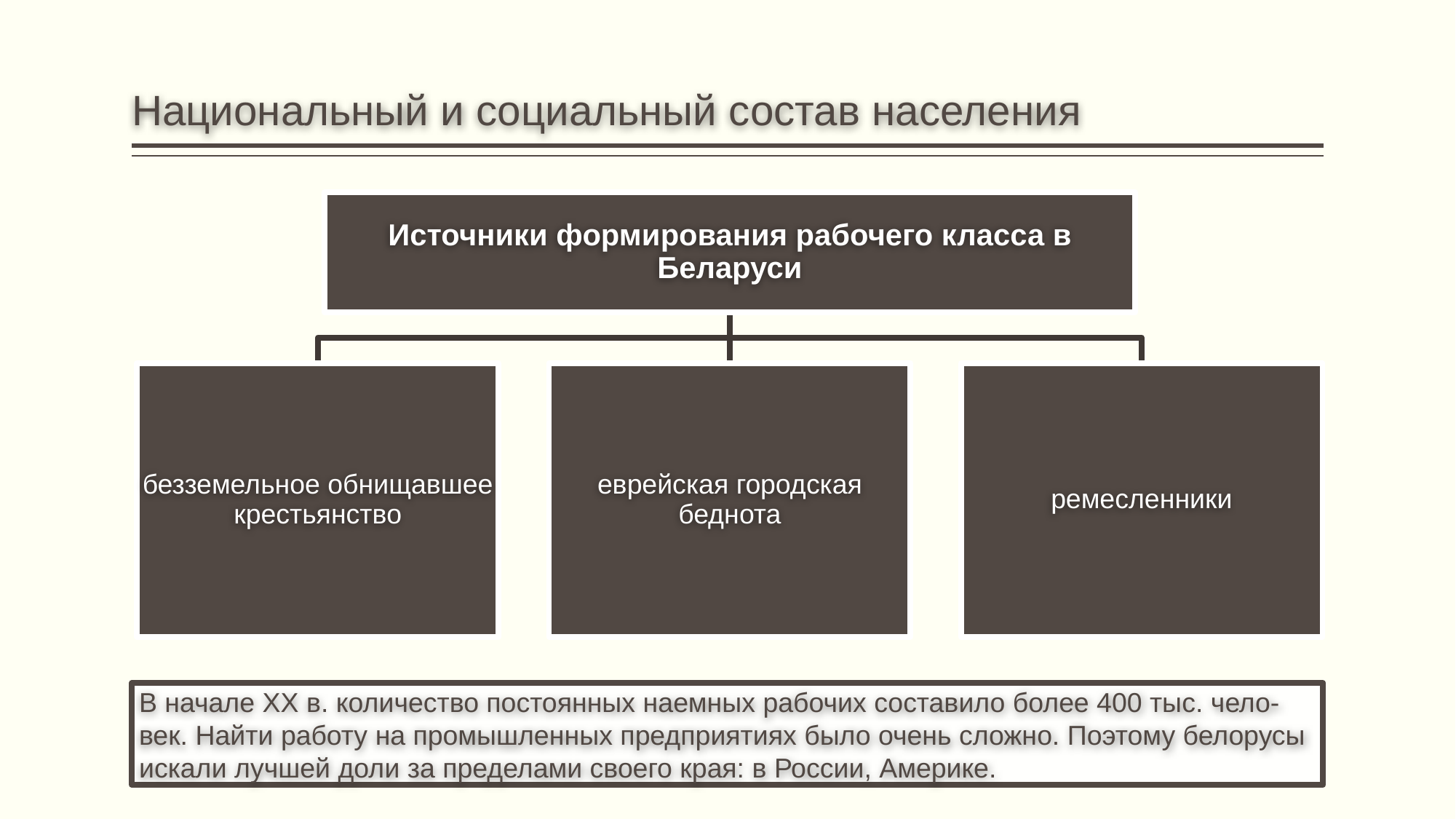

# Национальный и социальный состав населения

Источники формирования рабочего класса в Беларуси

безземельное обнищавшее крестьянство

еврейская городская беднота

ремесленники

В начале XX в. количество постоянных наемных рабочих составило более 400 тыс. чело- век. Найти работу на промышленных предприятиях было очень сложно. Поэтому белорусы искали лучшей доли за пределами своего края: в России, Америке.